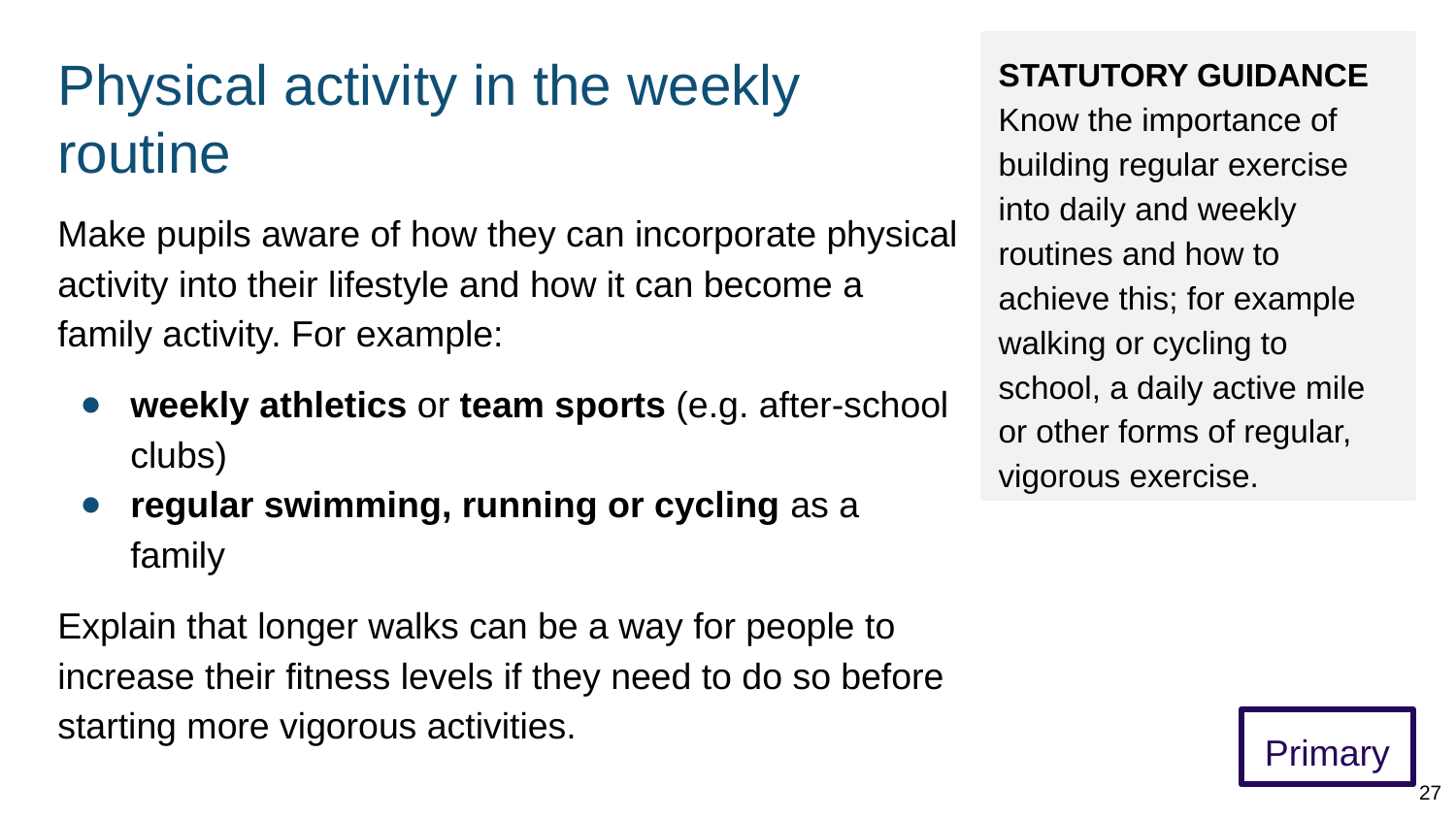

# Physical activity in the weekly routine

STATUTORY GUIDANCE
Know the importance of building regular exercise into daily and weekly routines and how to achieve this; for example walking or cycling to school, a daily active mile or other forms of regular, vigorous exercise.

Make pupils aware of how they can incorporate physical activity into their lifestyle and how it can become a family activity. For example:
weekly athletics or team sports (e.g. after-school clubs)
regular swimming, running or cycling as a family
Explain that longer walks can be a way for people to increase their fitness levels if they need to do so before starting more vigorous activities.

Primary
27